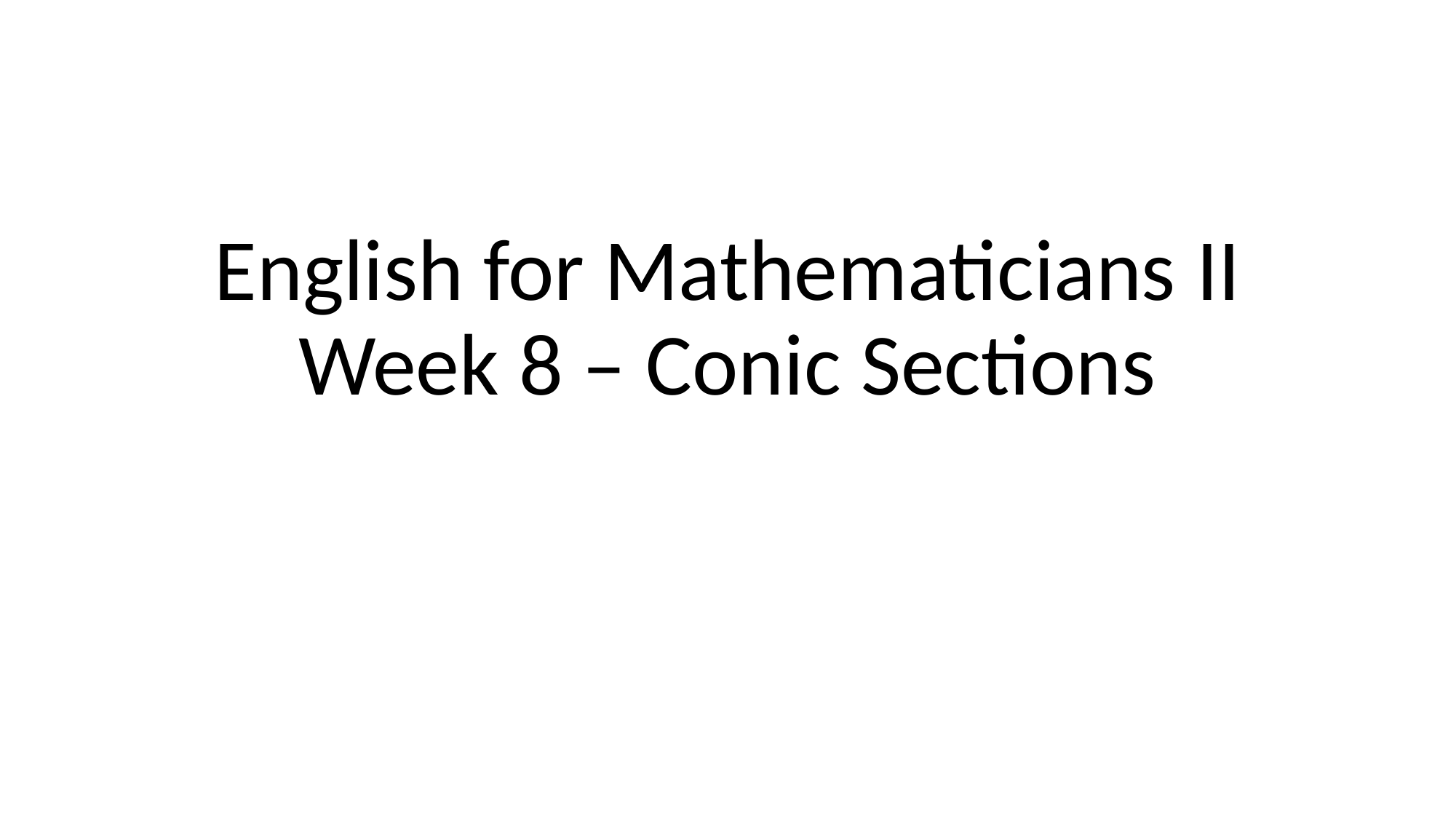

# English for Mathematicians II Week 8 – Conic Sections